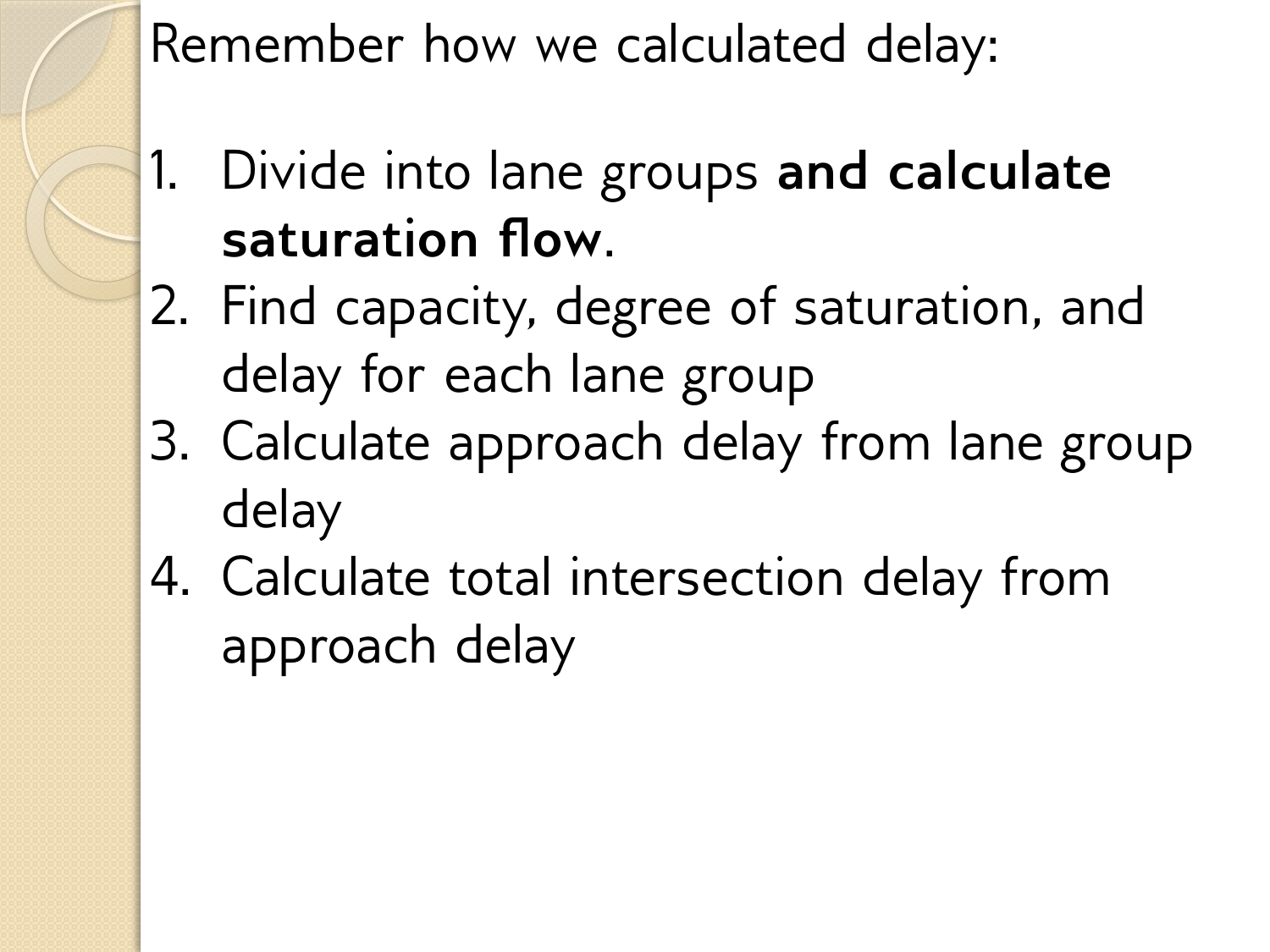

Remember how we calculated delay:
Divide into lane groups and calculate saturation flow.
Find capacity, degree of saturation, and delay for each lane group
Calculate approach delay from lane group delay
Calculate total intersection delay from approach delay